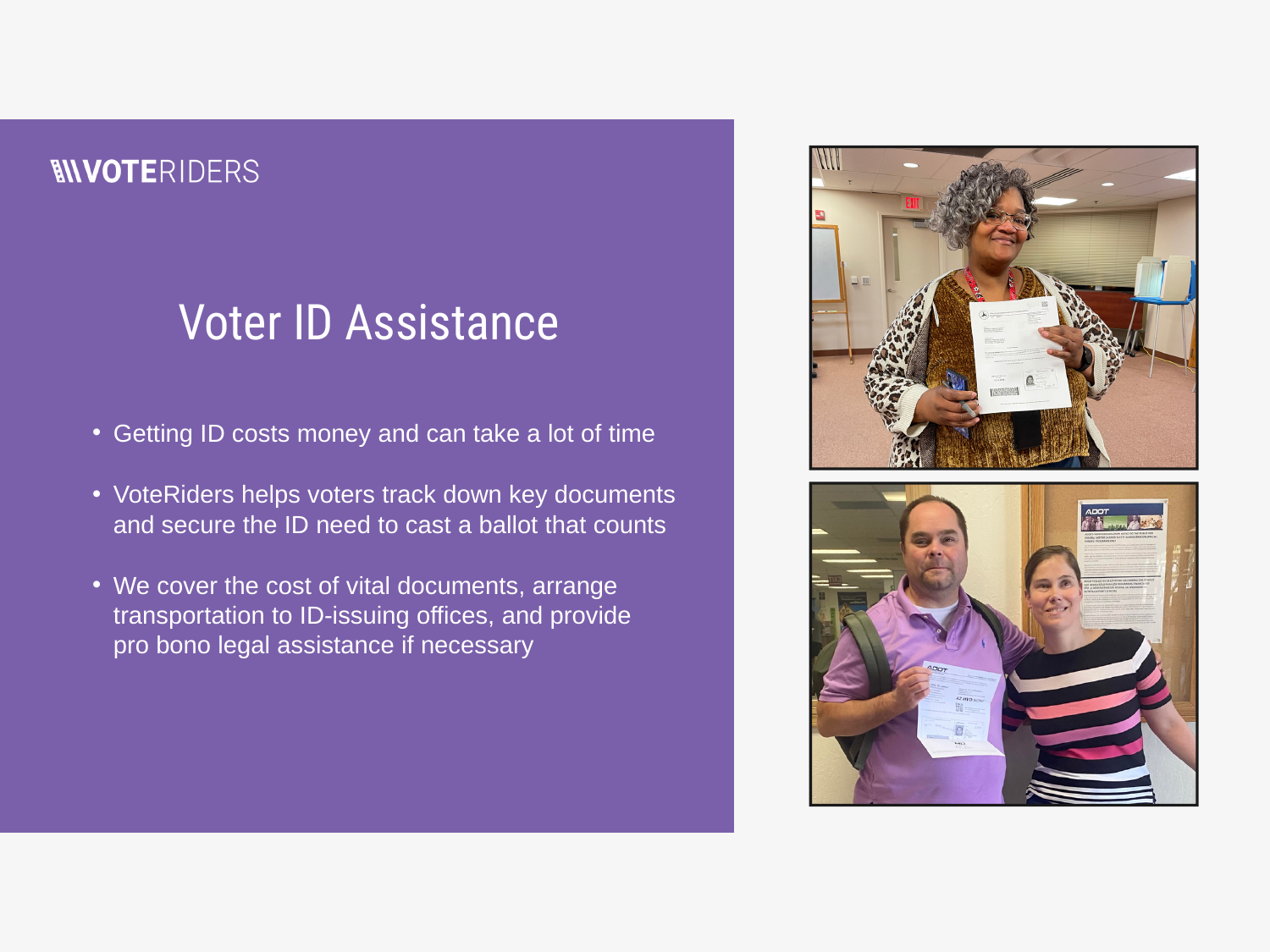

Voter ID Assistance
Getting ID costs money and can take a lot of time
VoteRiders helps voters track down key documents and secure the ID need to cast a ballot that counts
We cover the cost of vital documents, arrange transportation to ID-issuing offices, and provide pro bono legal assistance if necessary